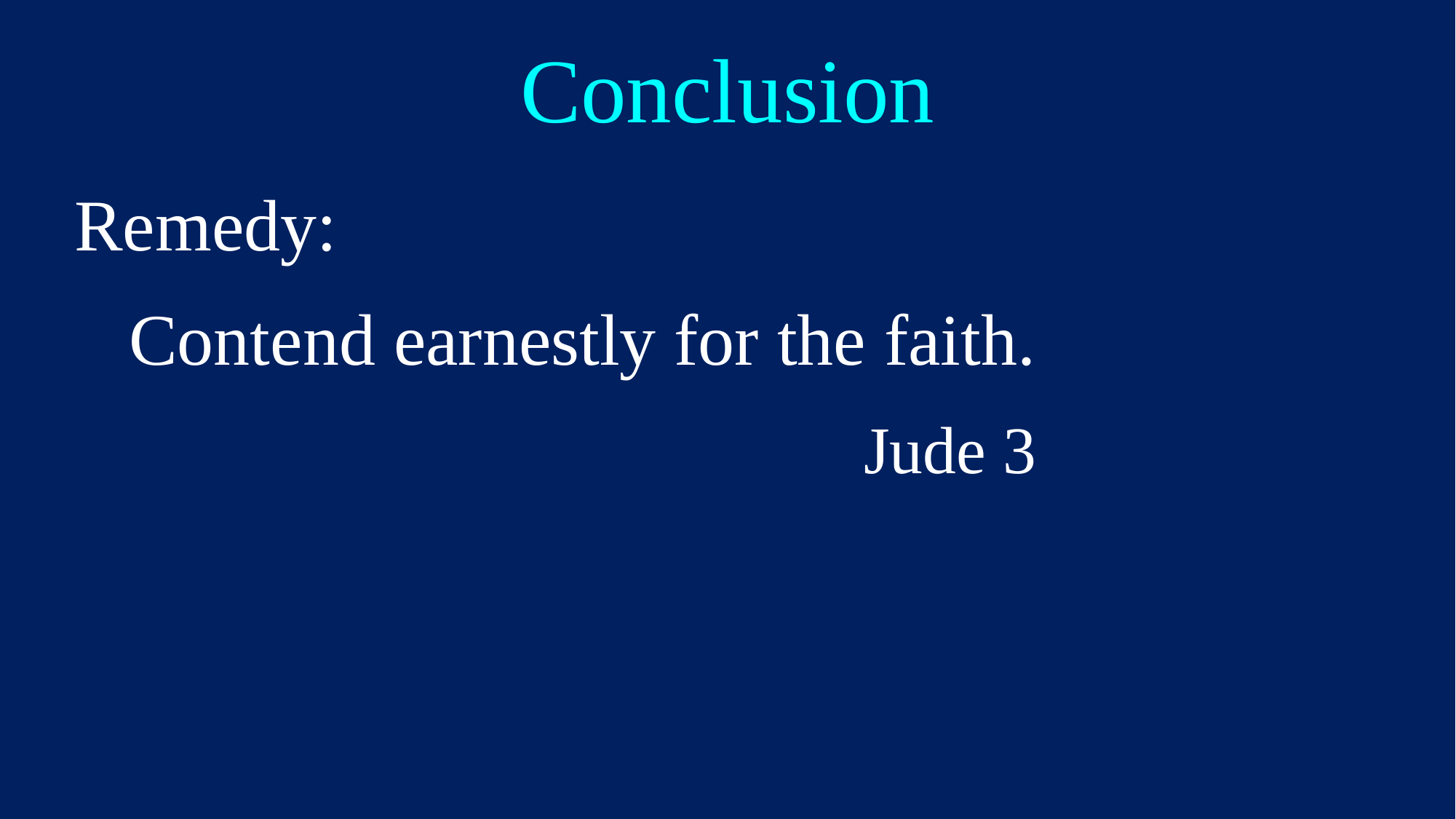

Conclusion
Remedy:
Contend earnestly for the faith.
Jude 3